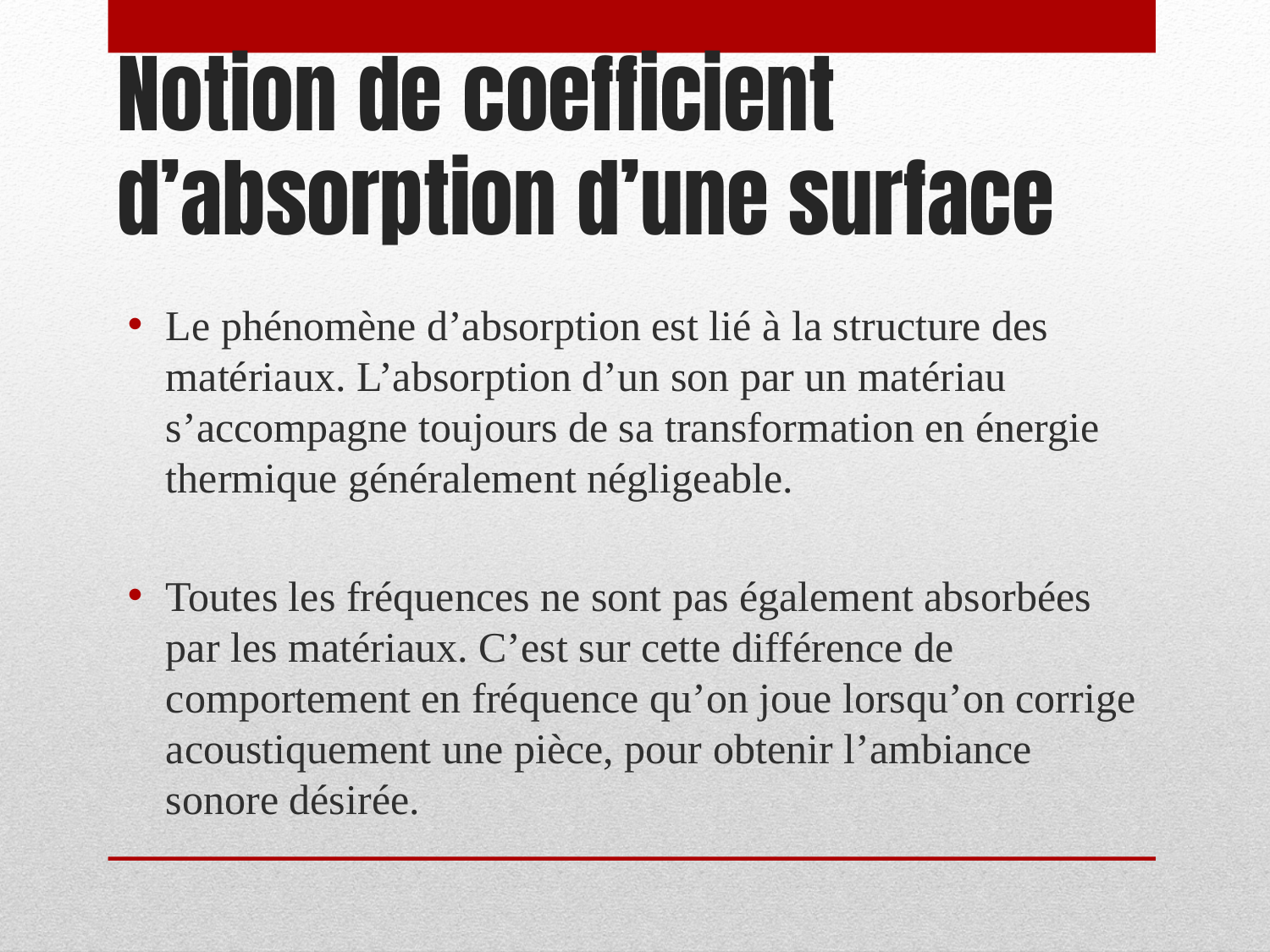

# Notion de coefficient d’absorption d’une surface
Le phénomène d’absorption est lié à la structure des matériaux. L’absorption d’un son par un matériau s’accompagne toujours de sa transformation en énergie thermique généralement négligeable.

Toutes les fréquences ne sont pas également absorbées par les matériaux. C’est sur cette différence de comportement en fréquence qu’on joue lorsqu’on corrige acoustiquement une pièce, pour obtenir l’ambiance sonore désirée.